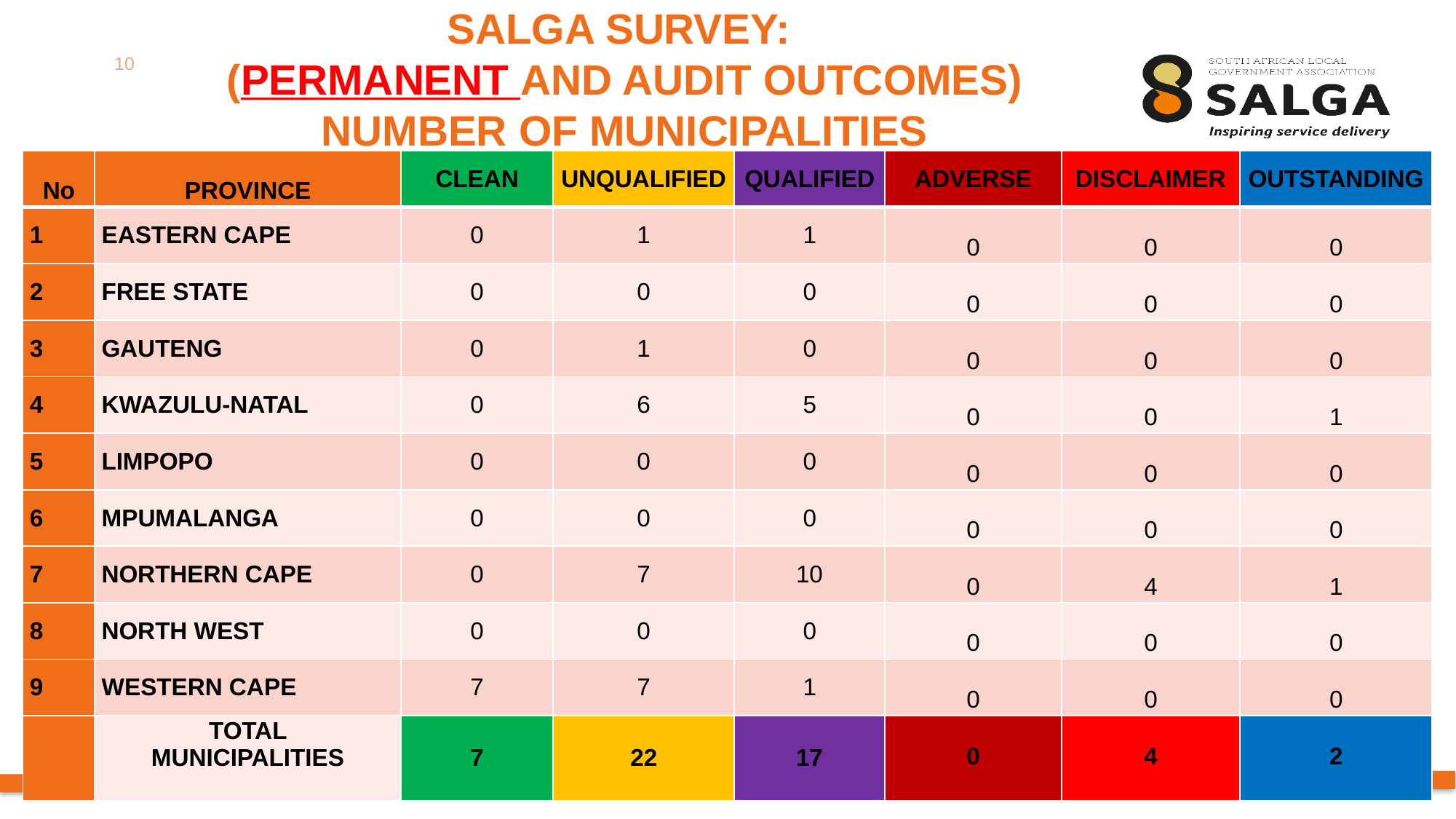

SALGA SURVEY:
(PERMANENT AND AUDIT OUTCOMES)
NUMBER OF MUNICIPALITIES
10
| No | PROVINCE | CLEAN | UNQUALIFIED | QUALIFIED | ADVERSE | DISCLAIMER | OUTSTANDING |
| --- | --- | --- | --- | --- | --- | --- | --- |
| 1 | EASTERN CAPE | 0 | 1 | 1 | 0 | 0 | 0 |
| 2 | FREE STATE | 0 | 0 | 0 | 0 | 0 | 0 |
| 3 | GAUTENG | 0 | 1 | 0 | 0 | 0 | 0 |
| 4 | KWAZULU-NATAL | 0 | 6 | 5 | 0 | 0 | 1 |
| 5 | LIMPOPO | 0 | 0 | 0 | 0 | 0 | 0 |
| 6 | MPUMALANGA | 0 | 0 | 0 | 0 | 0 | 0 |
| 7 | NORTHERN CAPE | 0 | 7 | 10 | 0 | 4 | 1 |
| 8 | NORTH WEST | 0 | 0 | 0 | 0 | 0 | 0 |
| 9 | WESTERN CAPE | 7 | 7 | 1 | 0 | 0 | 0 |
|  | TOTAL MUNICIPALITIES | 7 | 22 | 17 | 0 | 4 | 2 |